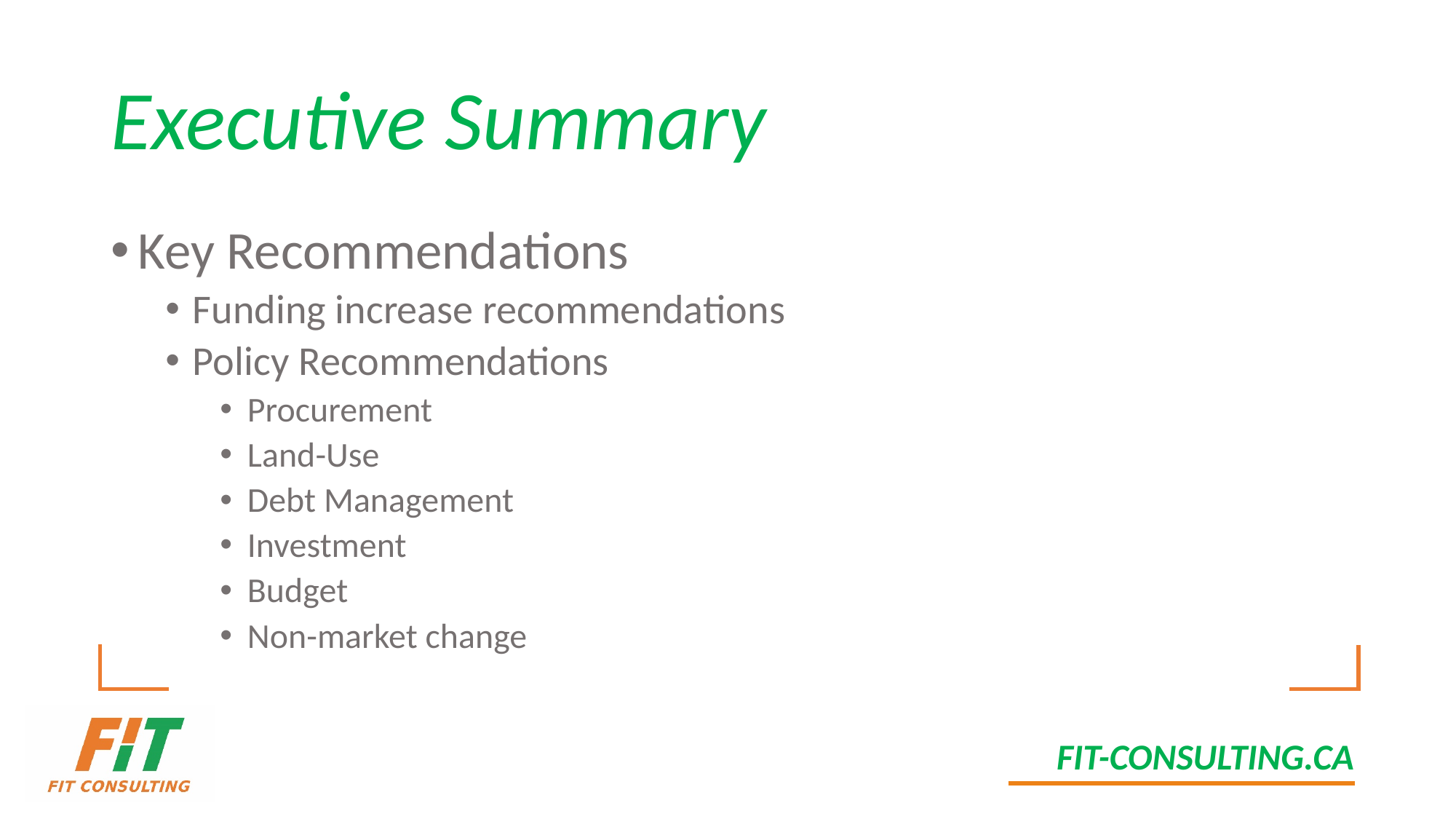

# Executive Summary
Key Recommendations
Funding increase recommendations
Policy Recommendations
Procurement
Land-Use
Debt Management
Investment
Budget
Non-market change